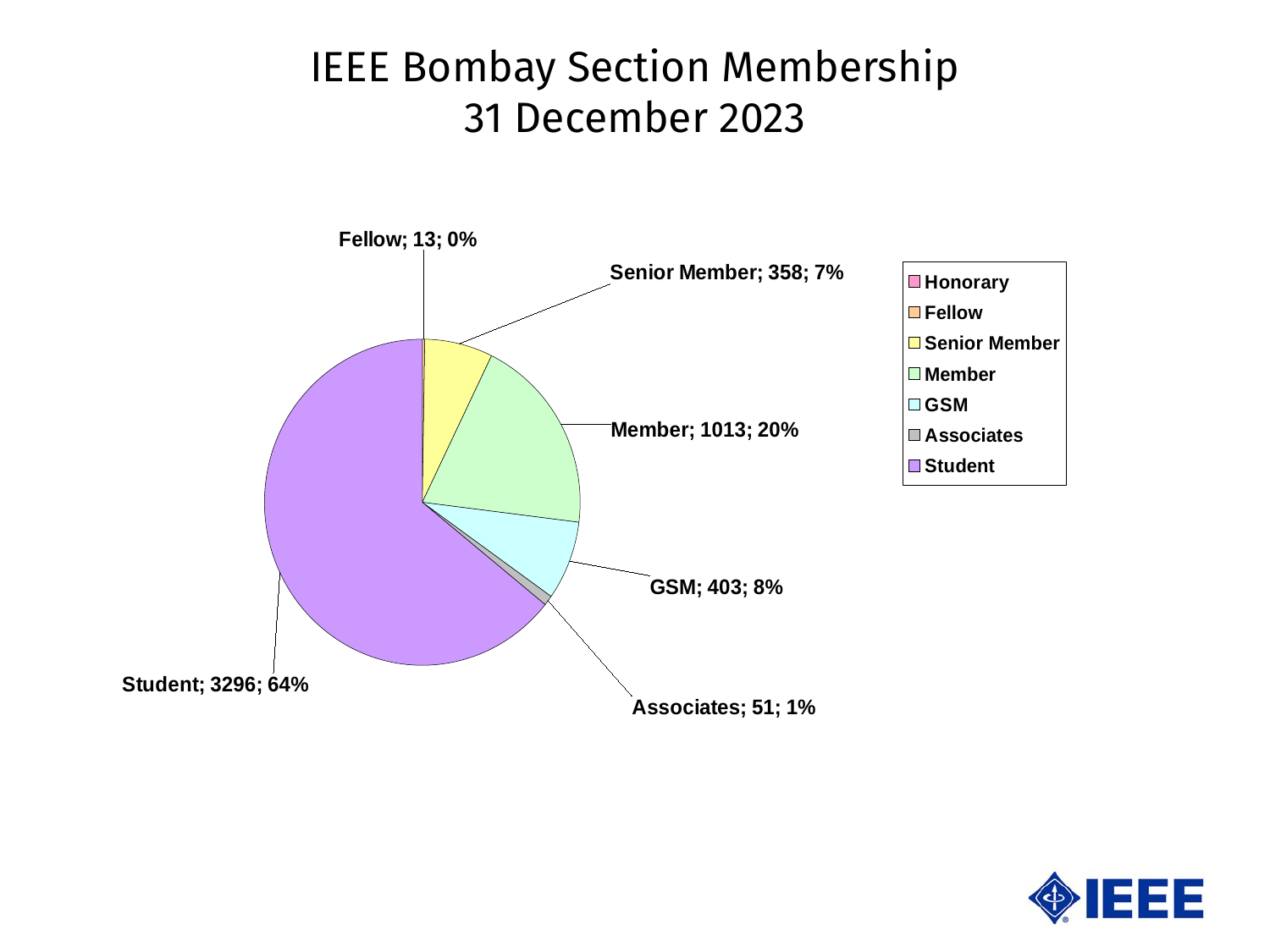

IEEE Bombay Section Membership
31 December 2023

### Chart

| Category | Bombay |  |
|---|---|---|
| Honorary | 0.0 | 0.0 |
| Fellow | 13.0 | 0.2532138683287885 |
| Senior Member | 358.0 | 6.973120373977405 |
| Member | 1013.0 | 19.731203739774056 |
| GSM | 403.0 | 7.849629918192442 |
| Associates | 51.0 | 0.9933774834437087 |
| Student | 3296.0 | 64.1994546162836 |